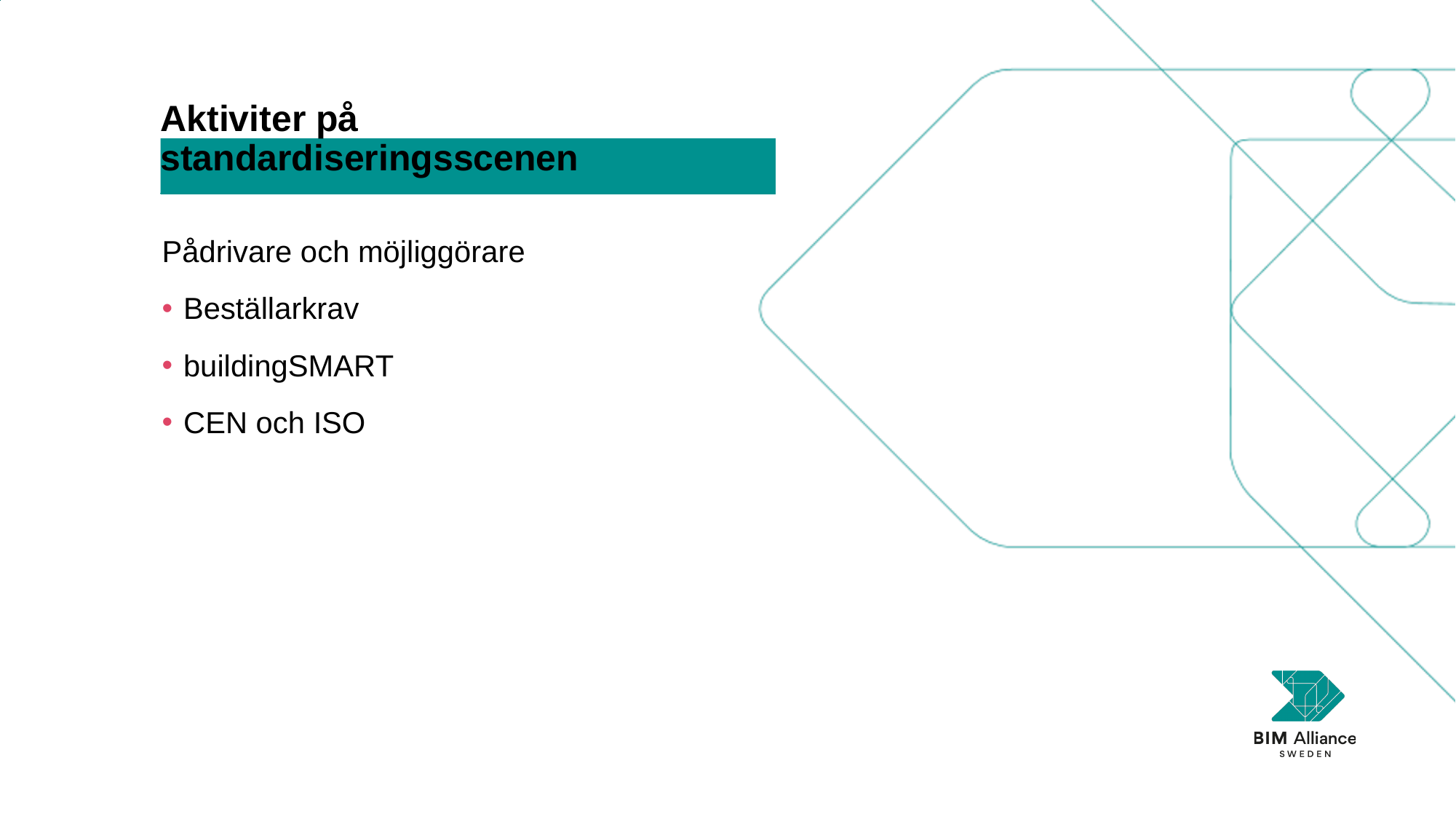

# Aktiviter på standardiseringsscenen
Pådrivare och möjliggörare
Beställarkrav
buildingSMART
CEN och ISO